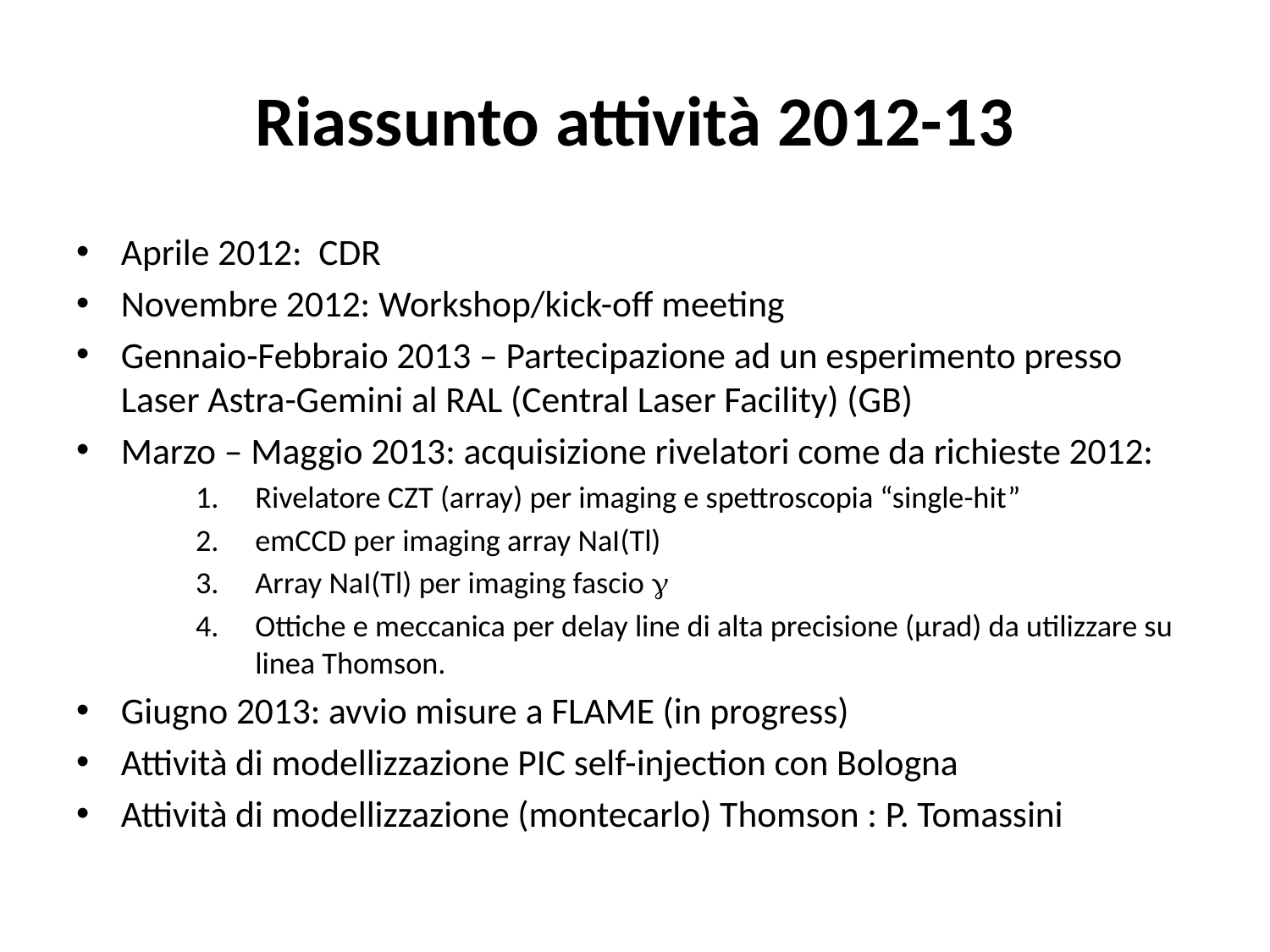

# Riassunto attività 2012-13
Aprile 2012:  CDR
Novembre 2012: Workshop/kick-off meeting
Gennaio-Febbraio 2013 – Partecipazione ad un esperimento presso Laser Astra-Gemini al RAL (Central Laser Facility) (GB)
Marzo – Maggio 2013: acquisizione rivelatori come da richieste 2012:
Rivelatore CZT (array) per imaging e spettroscopia “single-hit”
emCCD per imaging array NaI(Tl)
Array NaI(Tl) per imaging fascio γ
Ottiche e meccanica per delay line di alta precisione (µrad) da utilizzare su linea Thomson.
Giugno 2013: avvio misure a FLAME (in progress)
Attività di modellizzazione PIC self-injection con Bologna
Attività di modellizzazione (montecarlo) Thomson : P. Tomassini